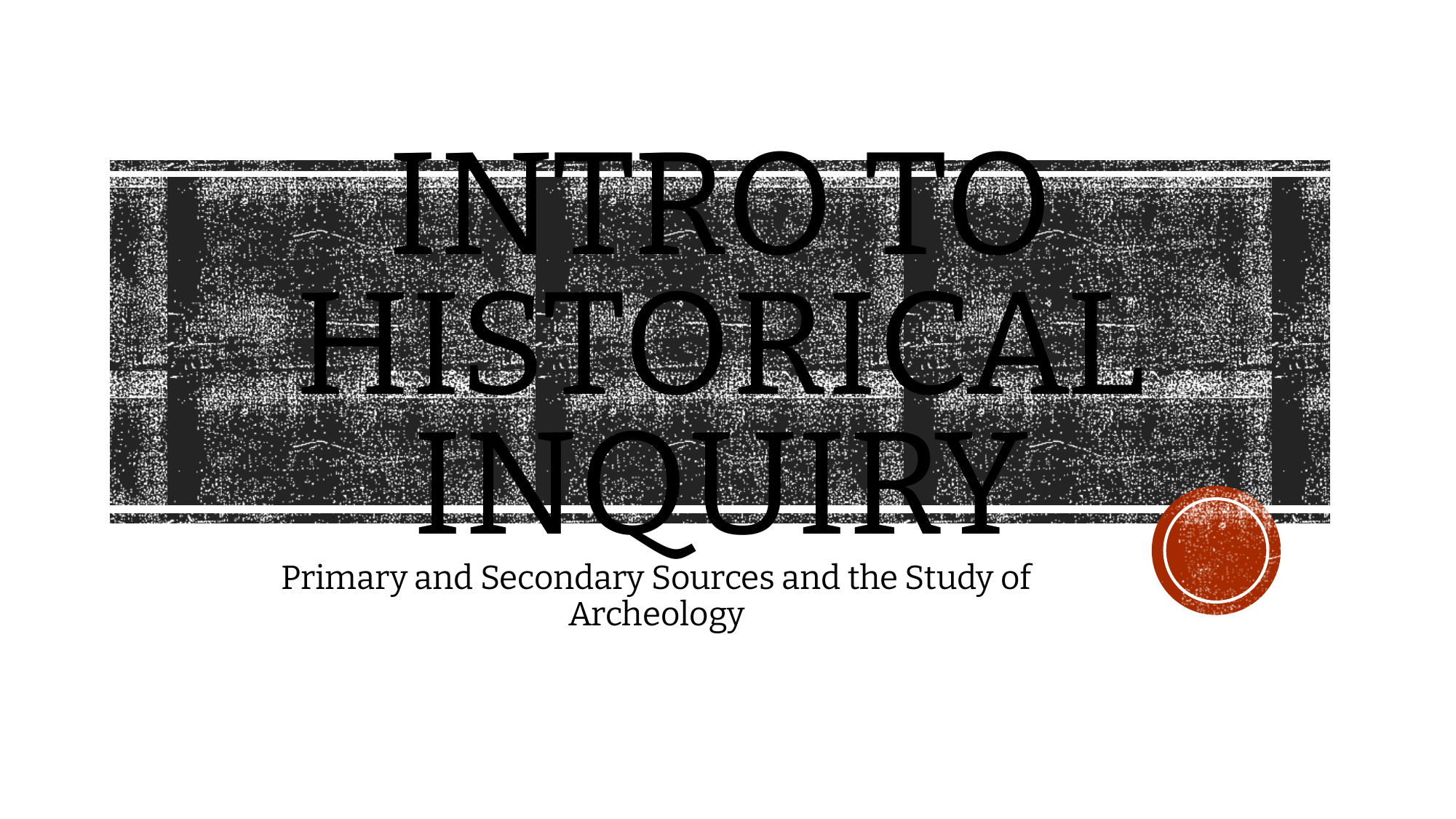

# Intro to historical Inquiry
Primary and Secondary Sources and the Study of Archeology